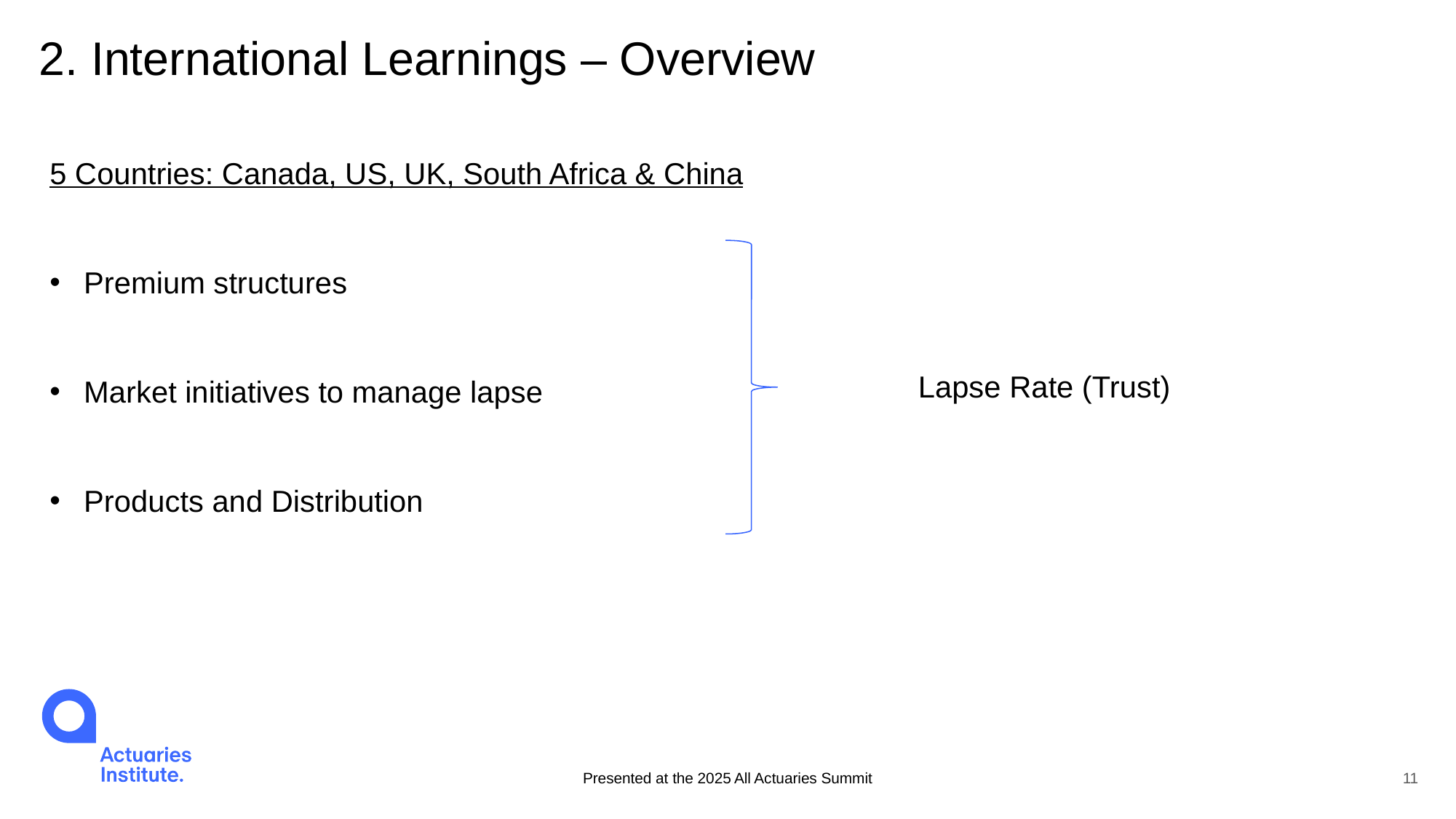

# 2. International Learnings – Overview
5 Countries: Canada, US, UK, South Africa & China

Premium structures

Market initiatives to manage lapse

Products and Distribution

Lapse Rate (Trust)
Presented at the 2025 All Actuaries Summit
11